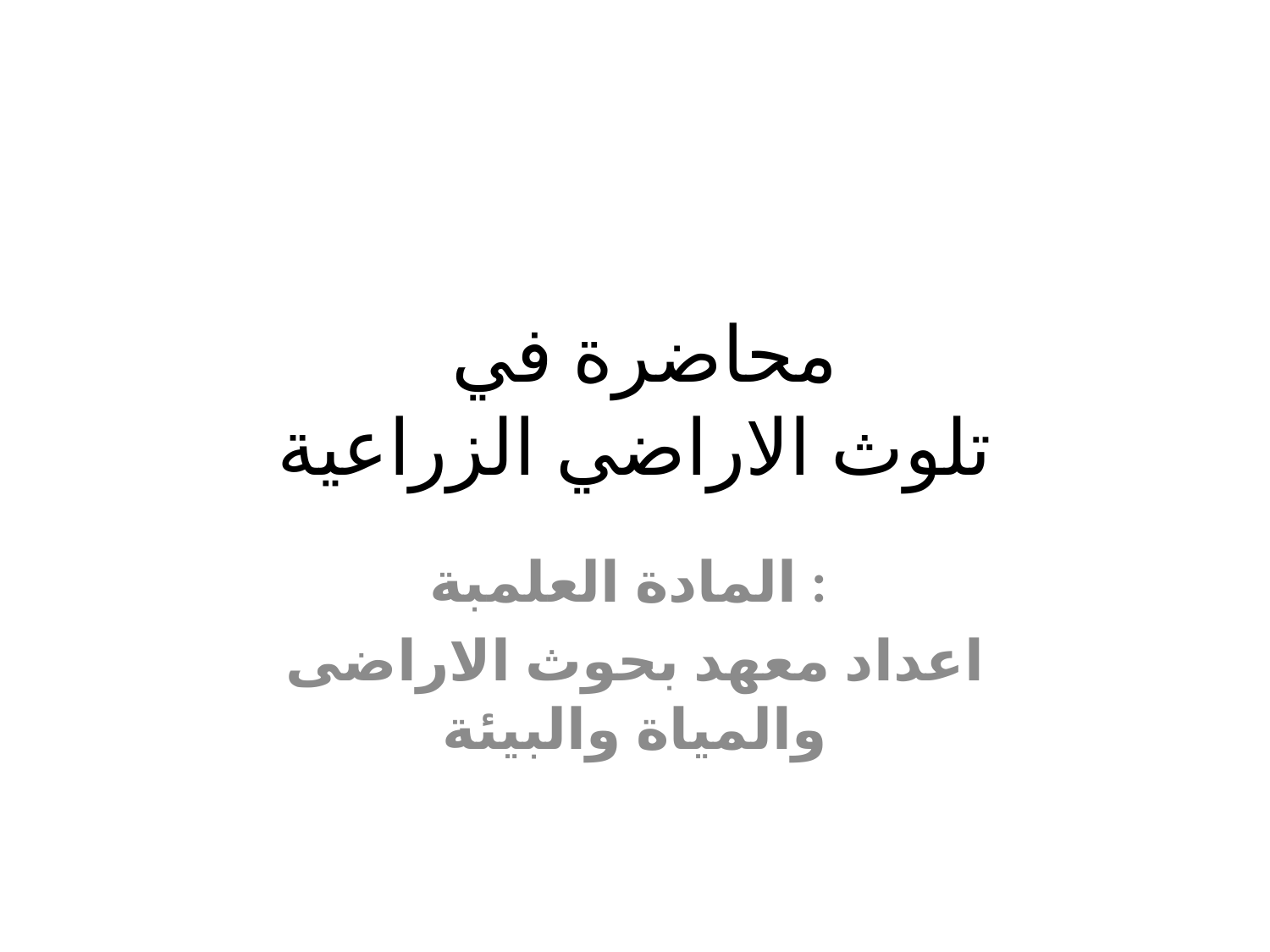

# محاضرة في تلوث الاراضي الزراعية
المادة العلمبة :
اعداد معهد بحوث الاراضى والمياة والبيئة